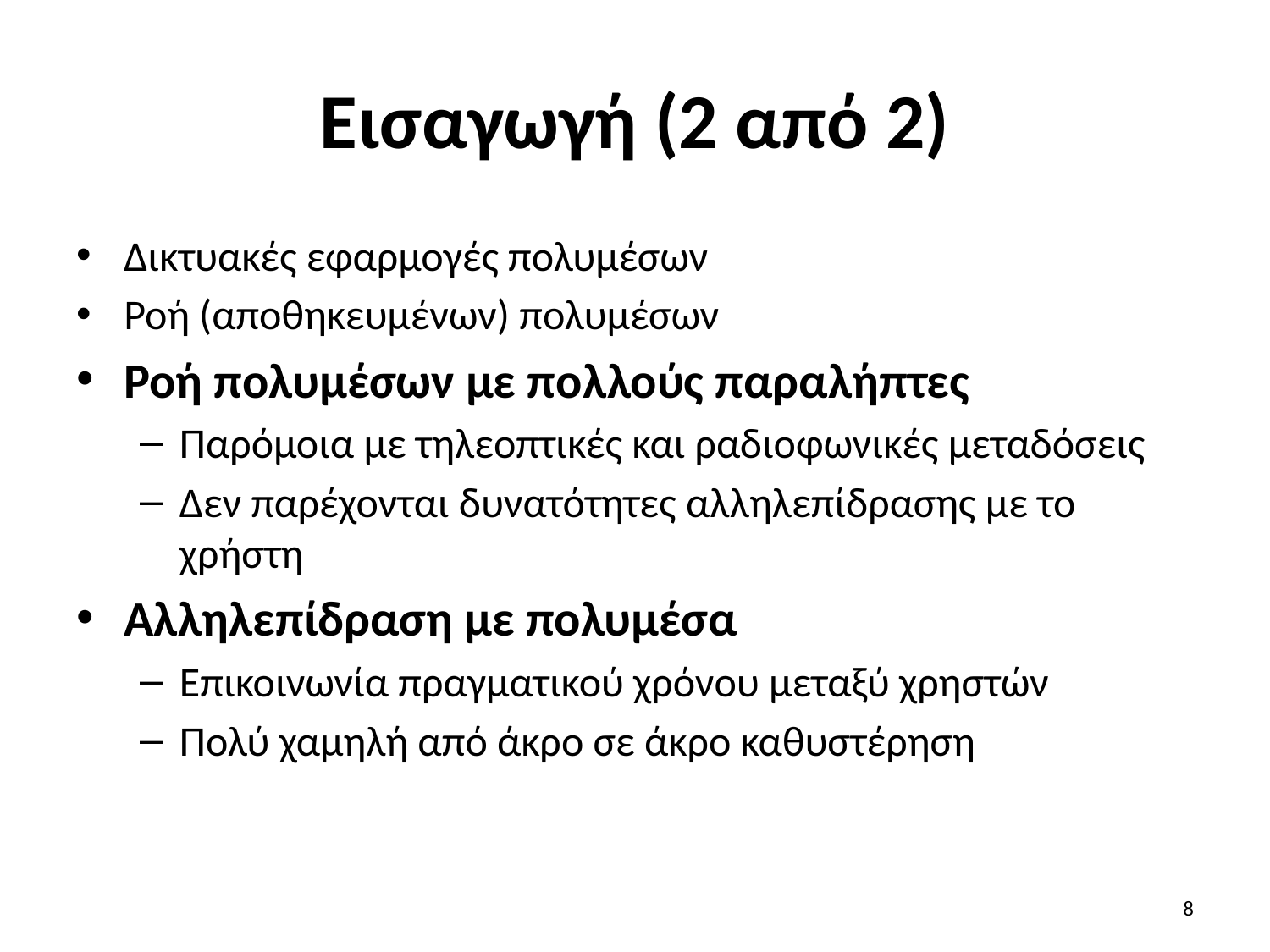

# Εισαγωγή (2 από 2)
Δικτυακές εφαρμογές πολυμέσων
Ροή (αποθηκευμένων) πολυμέσων
Ροή πολυμέσων με πολλούς παραλήπτες
Παρόμοια με τηλεοπτικές και ραδιοφωνικές μεταδόσεις
Δεν παρέχονται δυνατότητες αλληλεπίδρασης με το χρήστη
Αλληλεπίδραση με πολυμέσα
Επικοινωνία πραγματικού χρόνου μεταξύ χρηστών
Πολύ χαμηλή από άκρο σε άκρο καθυστέρηση
8